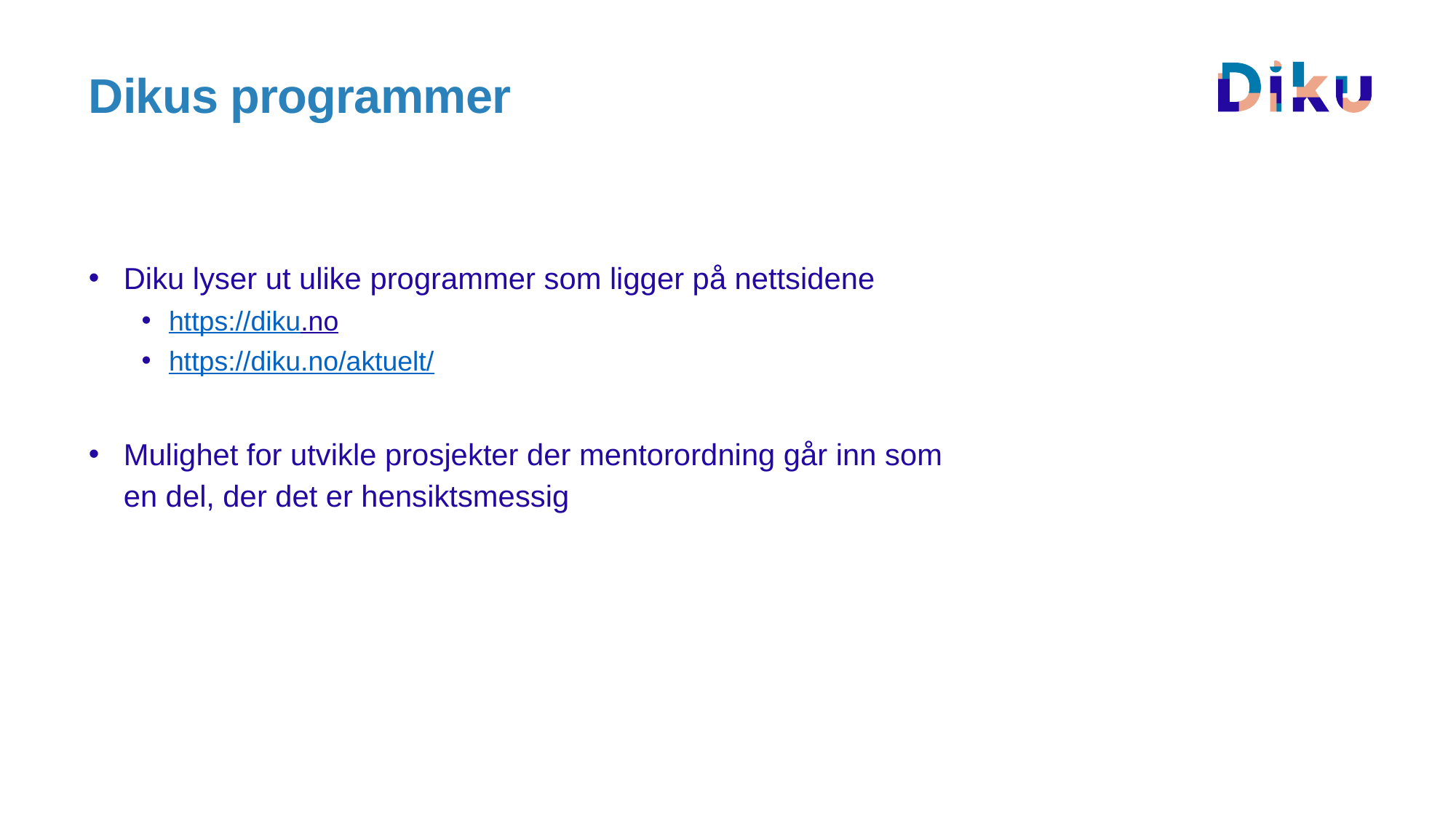

# Dikus programmer

Diku lyser ut ulike programmer som ligger på nettsidene
https://diku.no
https://diku.no/aktuelt/

Mulighet for utvikle prosjekter der mentorordning går inn som en del, der det er hensiktsmessig